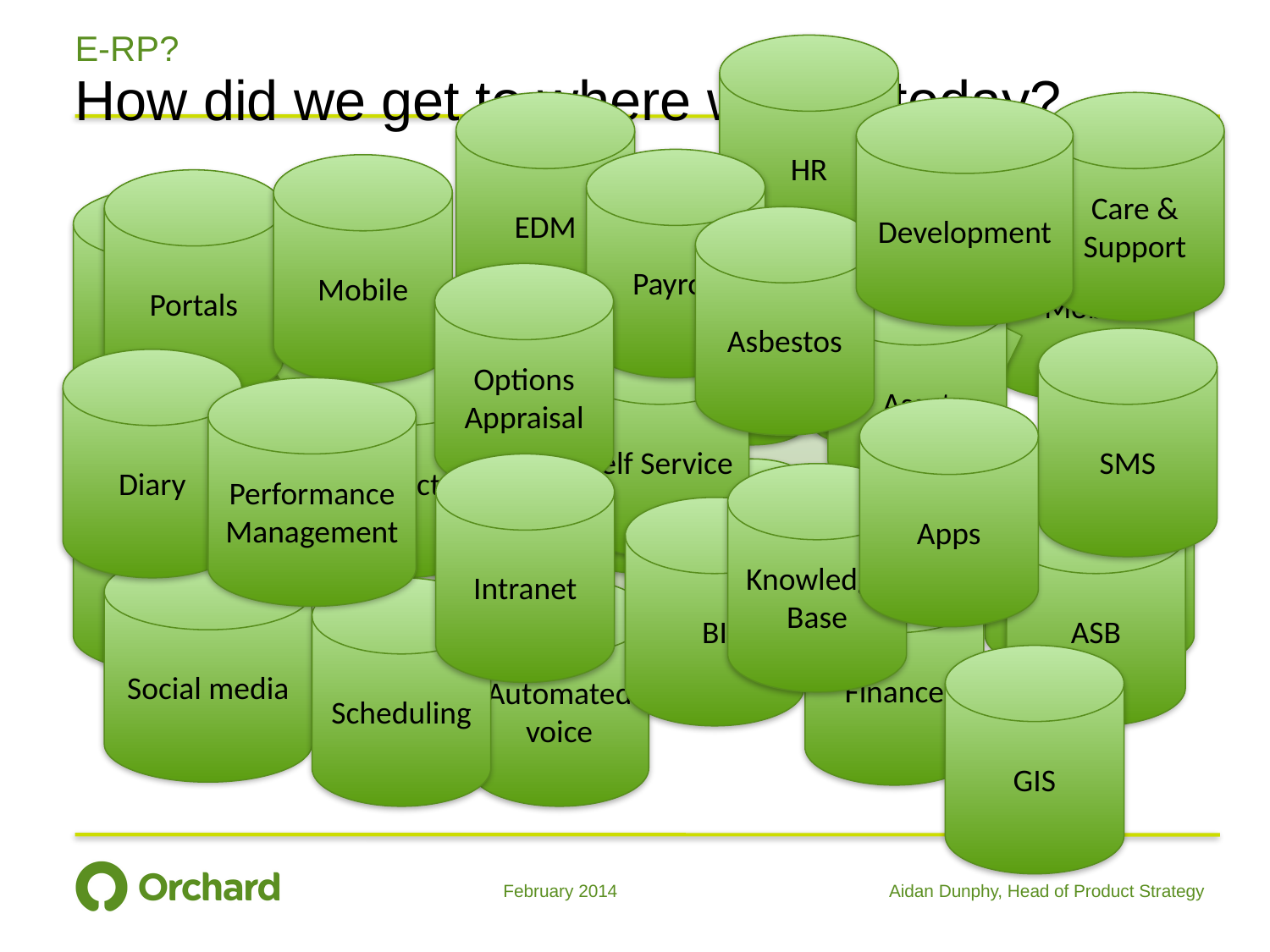

# E-RP?
HR
How did we get to where we are today?
EDM
Care & Support
Development

Payroll
Mobile
Portals
Mobile
CRM
Asbestos
Options Appraisal
Asset
Common person/property/tenancy database
Rents
Arrears
Responsive Repairs
Contractor
Planned Maintenance

Allocations & CBL
Voids
Leaseholders
Estates
Supporting People

Self Service
SMS

Diary
Projects
Performance Management
Apps
Workflow
Mobile
Intranet
Knowledge Base
BI
ASB

Social media
Finance
Scheduling
Automated voice
GIS
February 2014
Aidan Dunphy, Head of Product Strategy